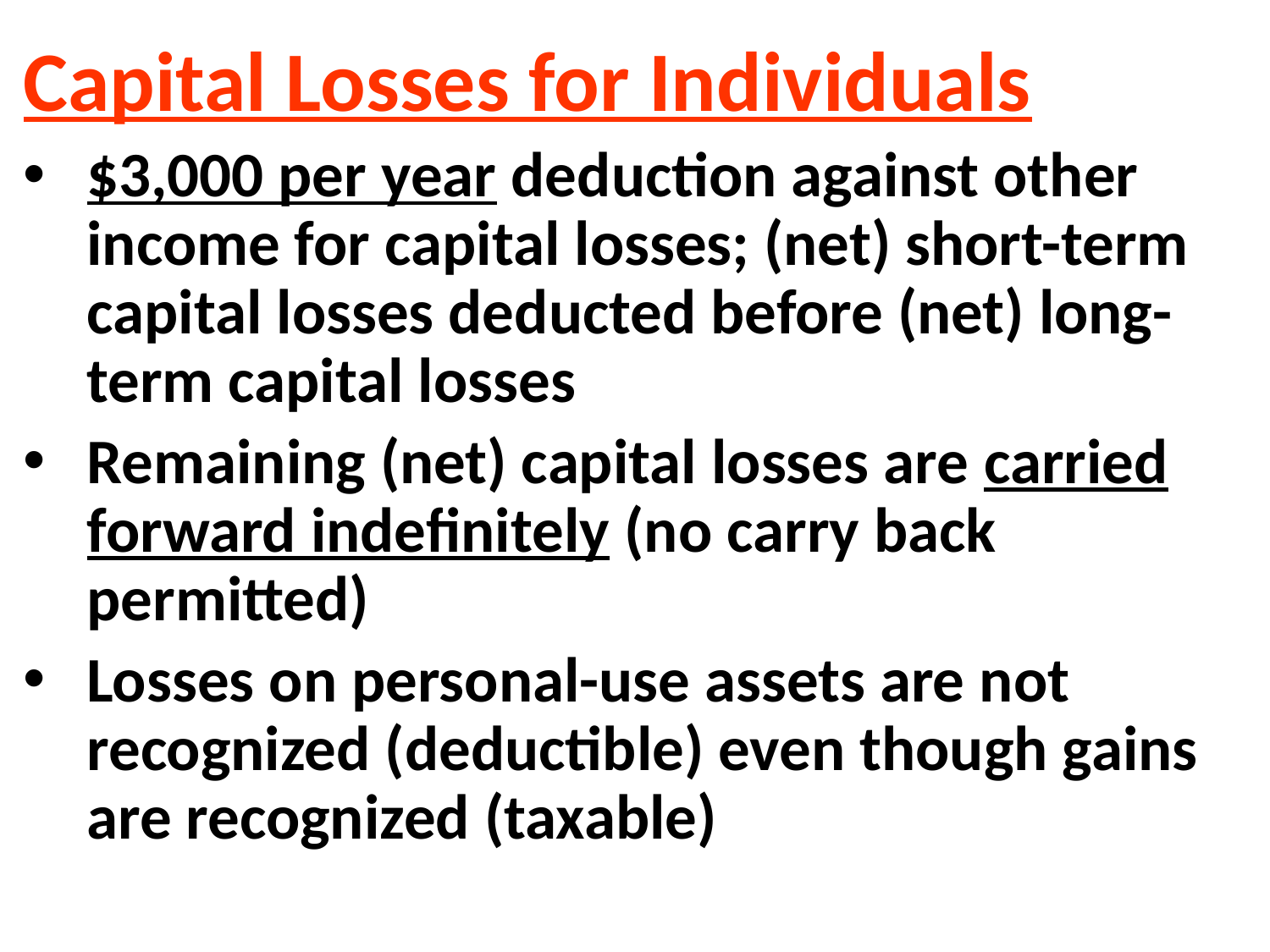

Capital Losses for Individuals
$3,000 per year deduction against other income for capital losses; (net) short-term capital losses deducted before (net) long-term capital losses
Remaining (net) capital losses are carried forward indefinitely (no carry back permitted)
Losses on personal-use assets are not recognized (deductible) even though gains are recognized (taxable)